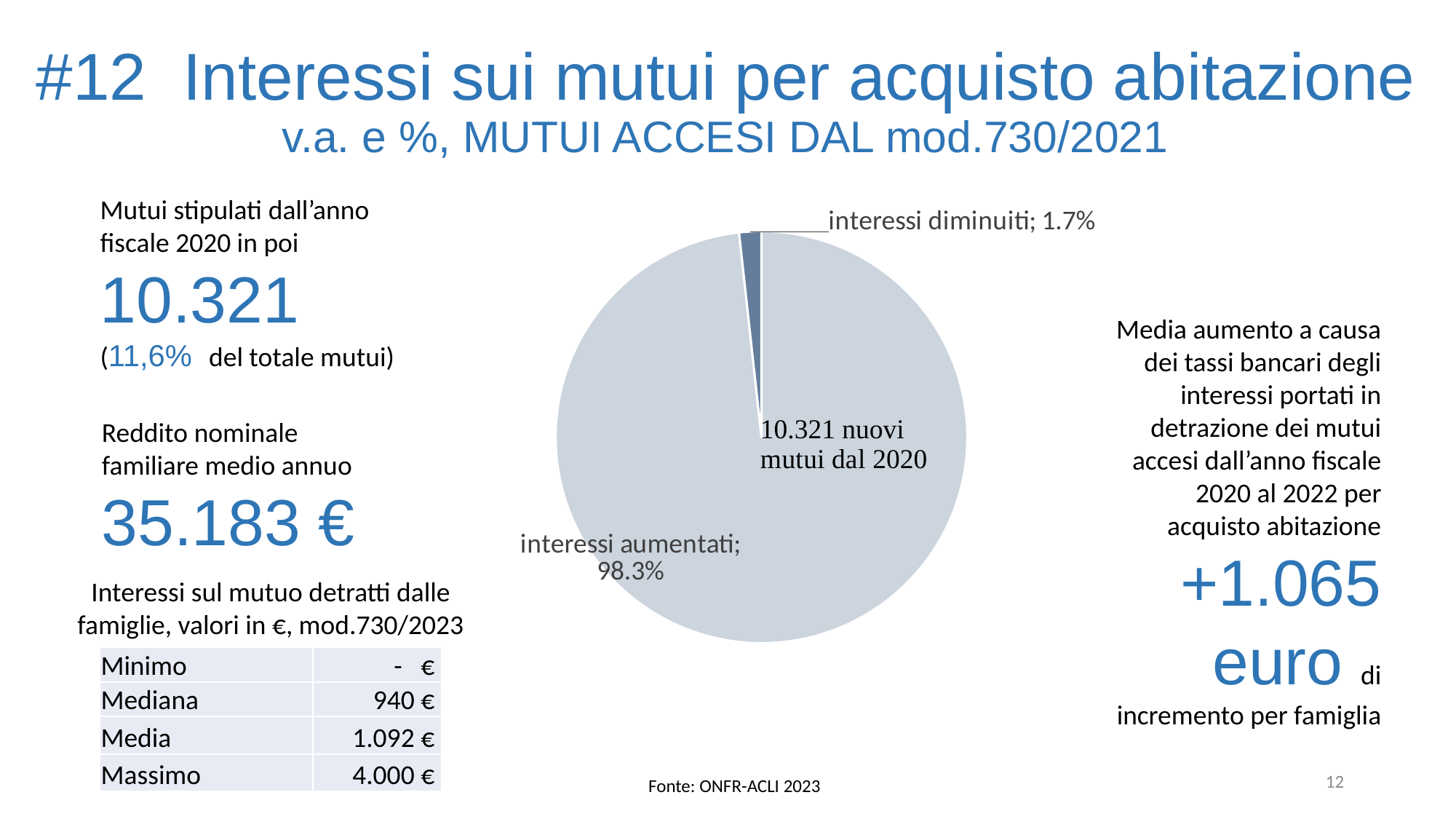

# #12  Interessi sui mutui per acquisto abitazione v.a. e %, MUTUI ACCESI DAL mod.730/2021
Mutui stipulati dall’anno fiscale 2020 in poi
10.321
(11,6%  del totale mutui)

### Chart

| Category |  |
|---|---|
| interessi aumentati | 0.9825598294738882 |
| interessi diminuiti | 0.01744017052611181 |
Media aumento a causa dei tassi bancari degli interessi portati in detrazione dei mutui accesi dall’anno fiscale 2020 al 2022 per acquisto abitazione
+1.065 euro di incremento per famiglia
Reddito nominale familiare medio annuo
35.183 €
Interessi sul mutuo detratti dalle famiglie, valori in €, mod.730/2023
| Minimo | - € |
| --- | --- |
| Mediana | 940 € |
| Media | 1.092 € |
| Massimo | 4.000 € |
12
Fonte: ONFR-ACLI 2023